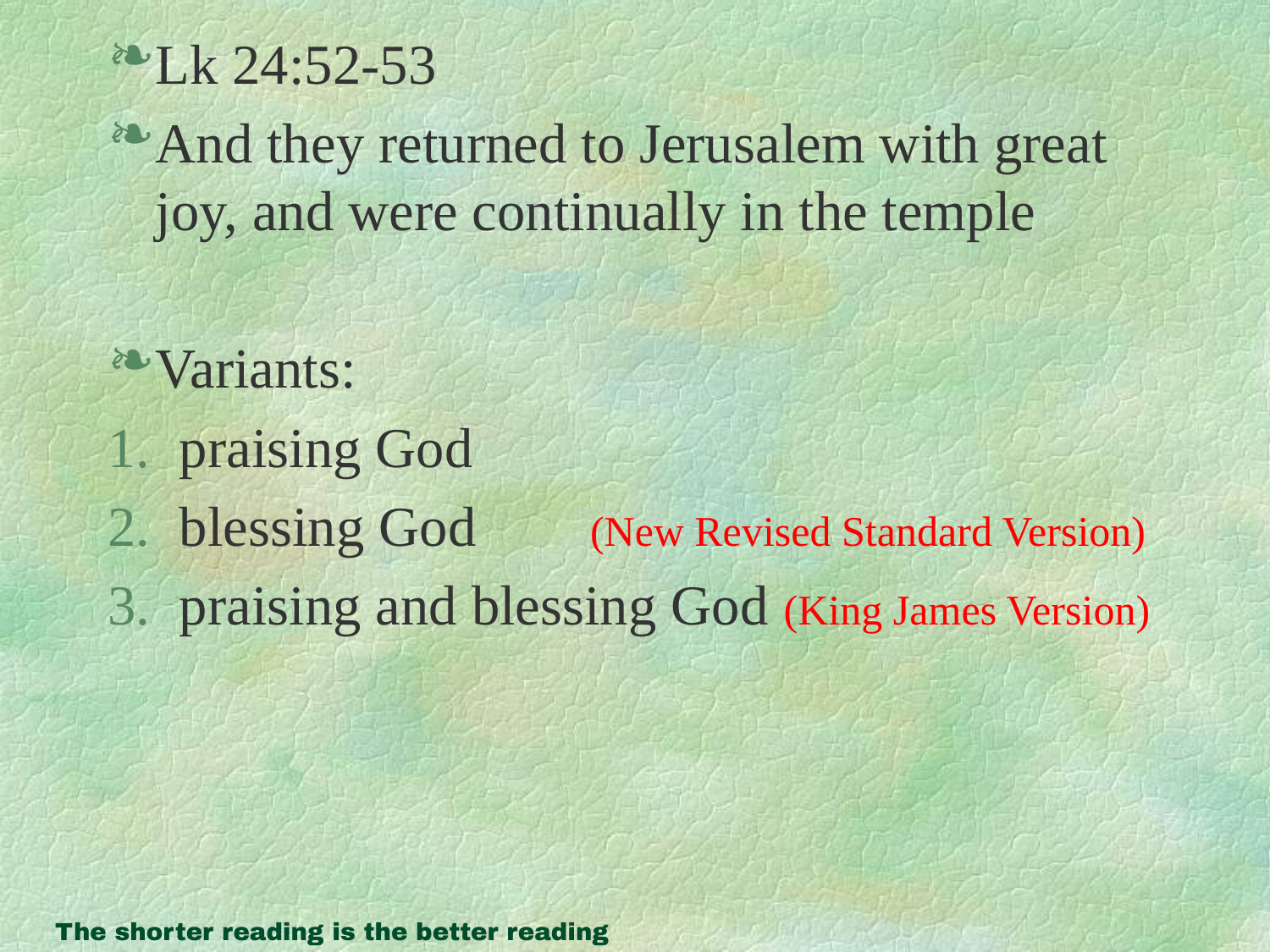

Lk 24:52-53
And they returned to Jerusalem with great joy, and were continually in the temple

Variants:
praising God
blessing God        (New Revised Standard Version)
praising and blessing God (King James Version)

# The shorter reading is the better reading